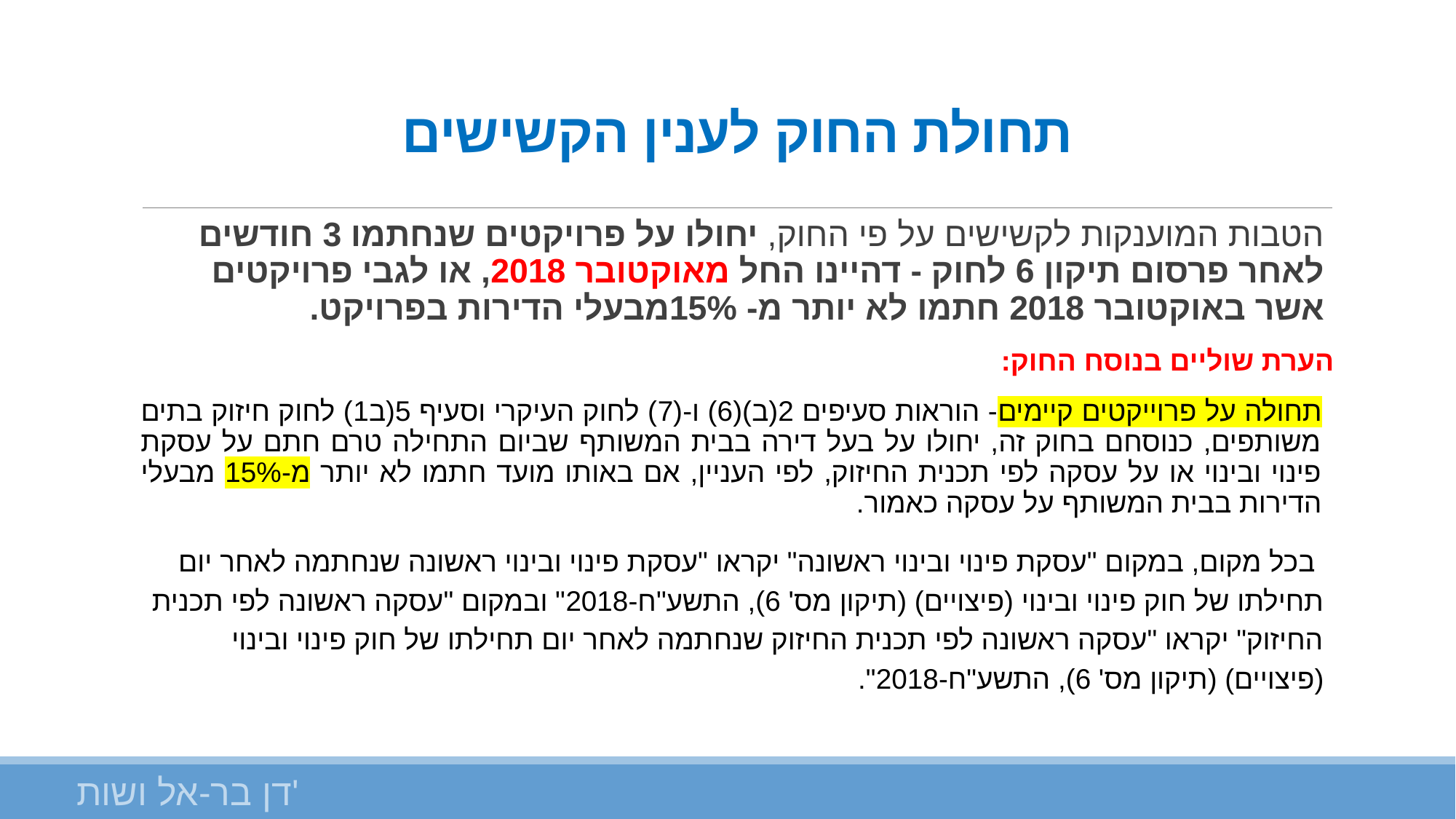

# תחולת החוק לענין הקשישים
הטבות המוענקות לקשישים על פי החוק, יחולו על פרויקטים שנחתמו 3 חודשים לאחר פרסום תיקון 6 לחוק - דהיינו החל מאוקטובר 2018, או לגבי פרויקטים אשר באוקטובר 2018 חתמו לא יותר מ- 15%מבעלי הדירות בפרויקט.
הערת שוליים בנוסח החוק:
תחולה על פרוייקטים קיימים- הוראות סעיפים 2(ב)(6) ו-(7) לחוק העיקרי וסעיף 5(ב1) לחוק חיזוק בתים משותפים, כנוסחם בחוק זה, יחולו על בעל דירה בבית המשותף שביום התחילה טרם חתם על עסקת פינוי ובינוי או על עסקה לפי תכנית החיזוק, לפי העניין, אם באותו מועד חתמו לא יותר מ-15% מבעלי הדירות בבית המשותף על עסקה כאמור.
 בכל מקום, במקום "עסקת פינוי ובינוי ראשונה" יקראו "עסקת פינוי ובינוי ראשונה שנחתמה לאחר יום תחילתו של חוק פינוי ובינוי (פיצויים) (תיקון מס' 6), התשע"ח-2018" ובמקום "עסקה ראשונה לפי תכנית החיזוק" יקראו "עסקה ראשונה לפי תכנית החיזוק שנחתמה לאחר יום תחילתו של חוק פינוי ובינוי (פיצויים) (תיקון מס' 6), התשע"ח-2018".

דן בר-אל ושות'